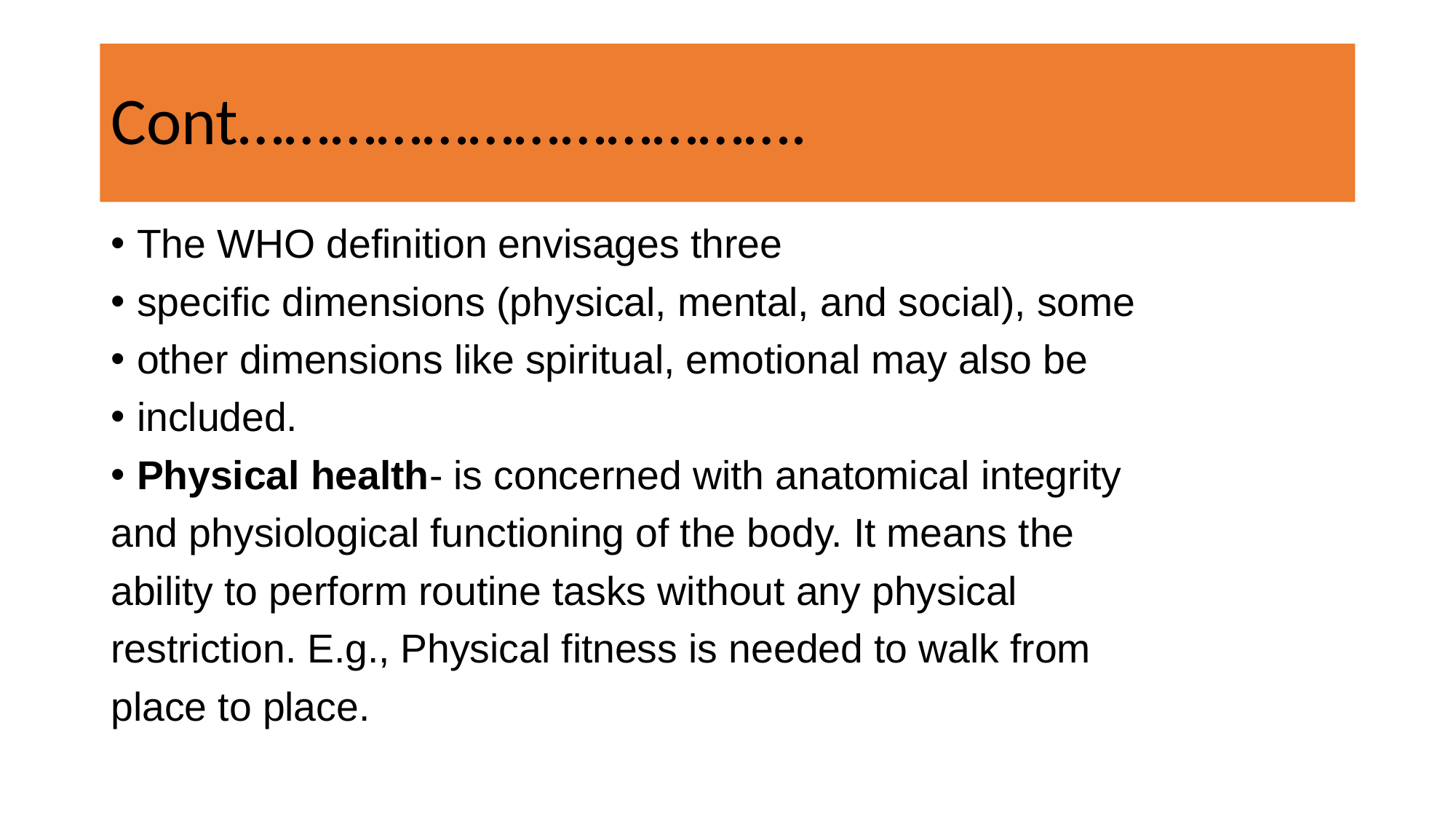

# Cont……………………………….
The WHO definition envisages three
specific dimensions (physical, mental, and social), some
other dimensions like spiritual, emotional may also be
included.
Physical health- is concerned with anatomical integrity
and physiological functioning of the body. It means the
ability to perform routine tasks without any physical
restriction. E.g., Physical fitness is needed to walk from
place to place.